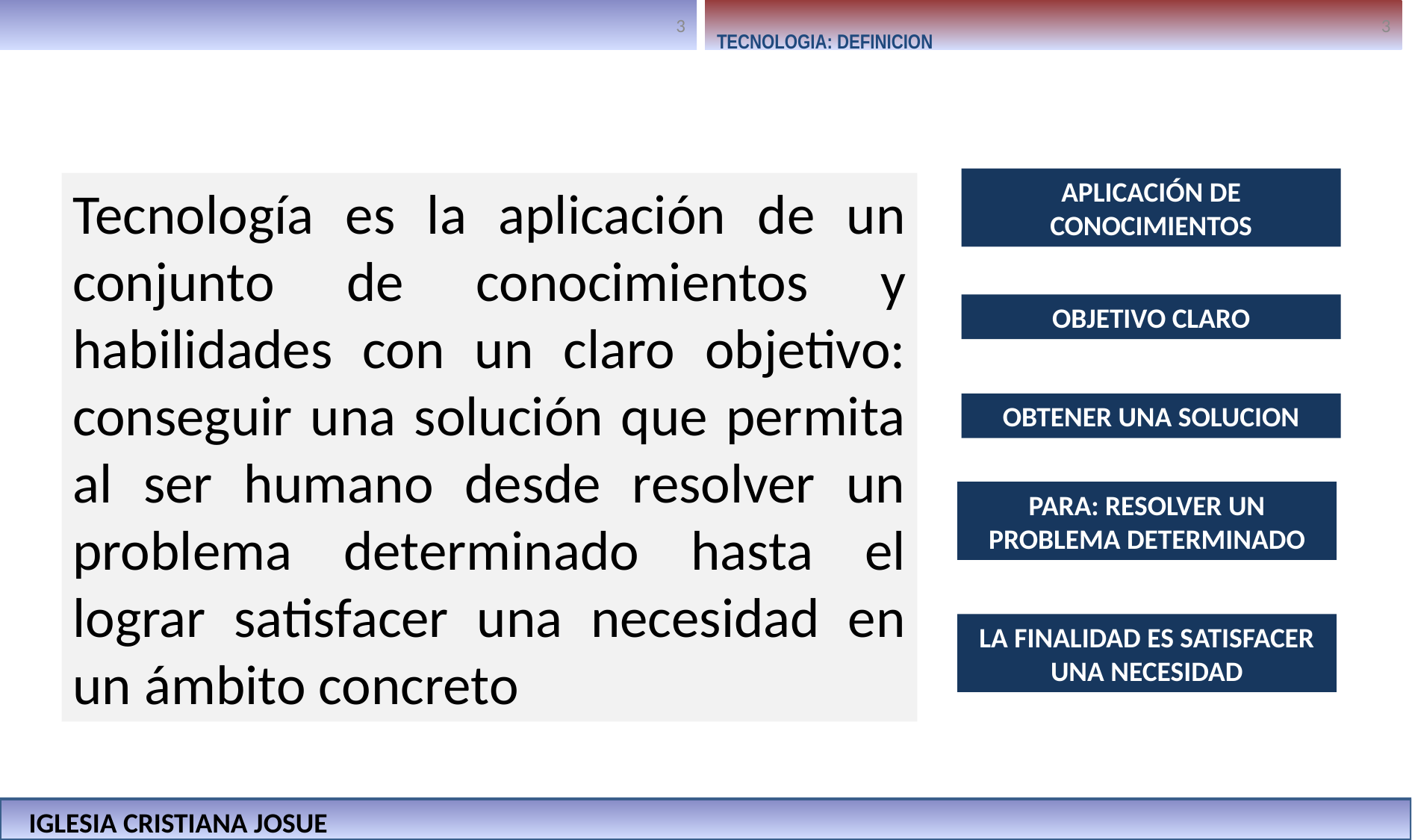

TECNOLOGIA: DEFINICION
APLICACIÓN DE CONOCIMIENTOS
Tecnología es la aplicación de un conjunto de conocimientos y habilidades con un claro objetivo: conseguir una solución que permita al ser humano desde resolver un problema determinado hasta el lograr satisfacer una necesidad en un ámbito concreto
OBJETIVO CLARO
OBTENER UNA SOLUCION
PARA: RESOLVER UN PROBLEMA DETERMINADO
LA FINALIDAD ES SATISFACER UNA NECESIDAD

IGLESIA CRISTIANA JOSUE